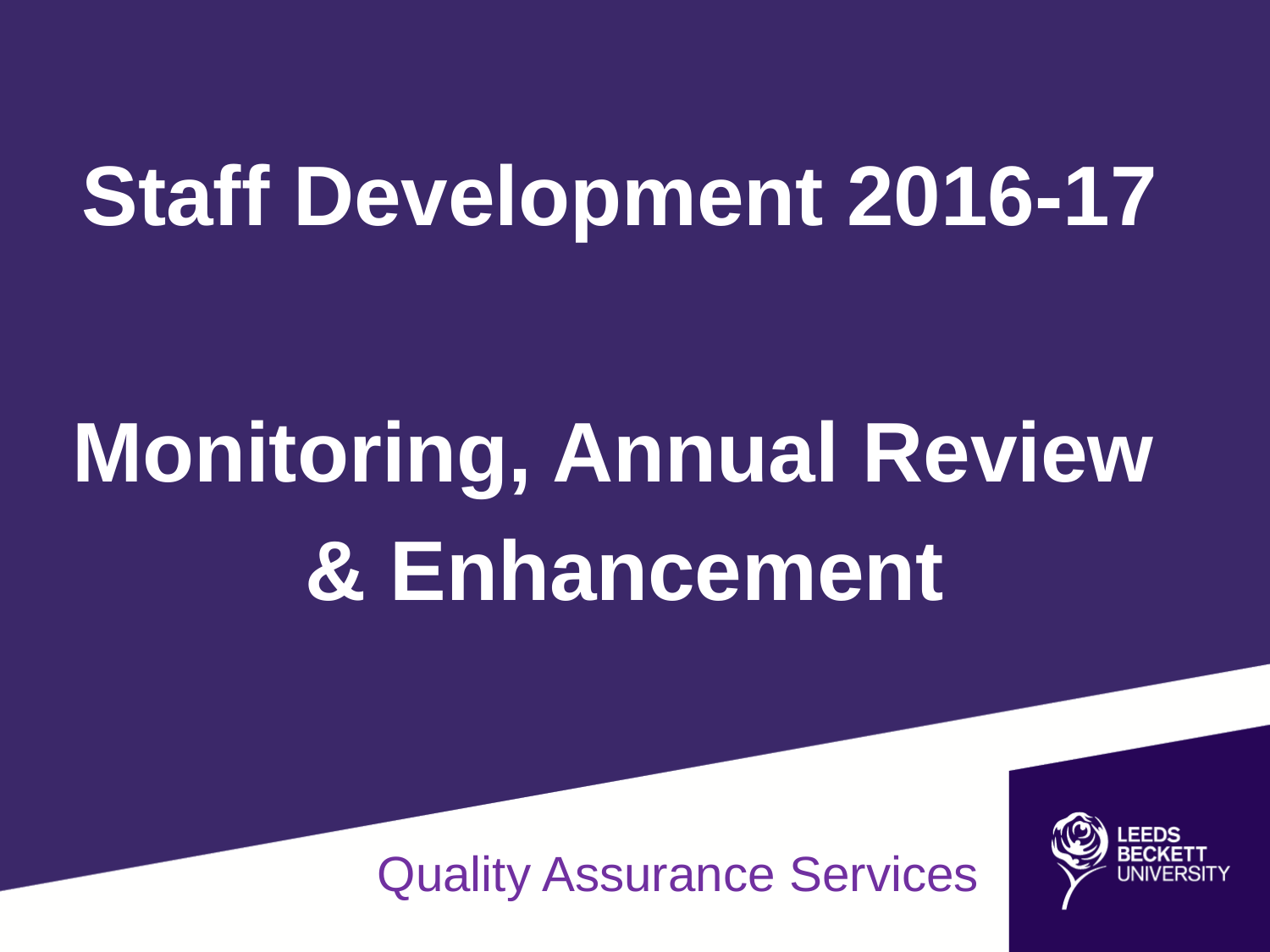

Staff Development 2016-17
Monitoring, Annual Review
& Enhancement

Quality Assurance Services